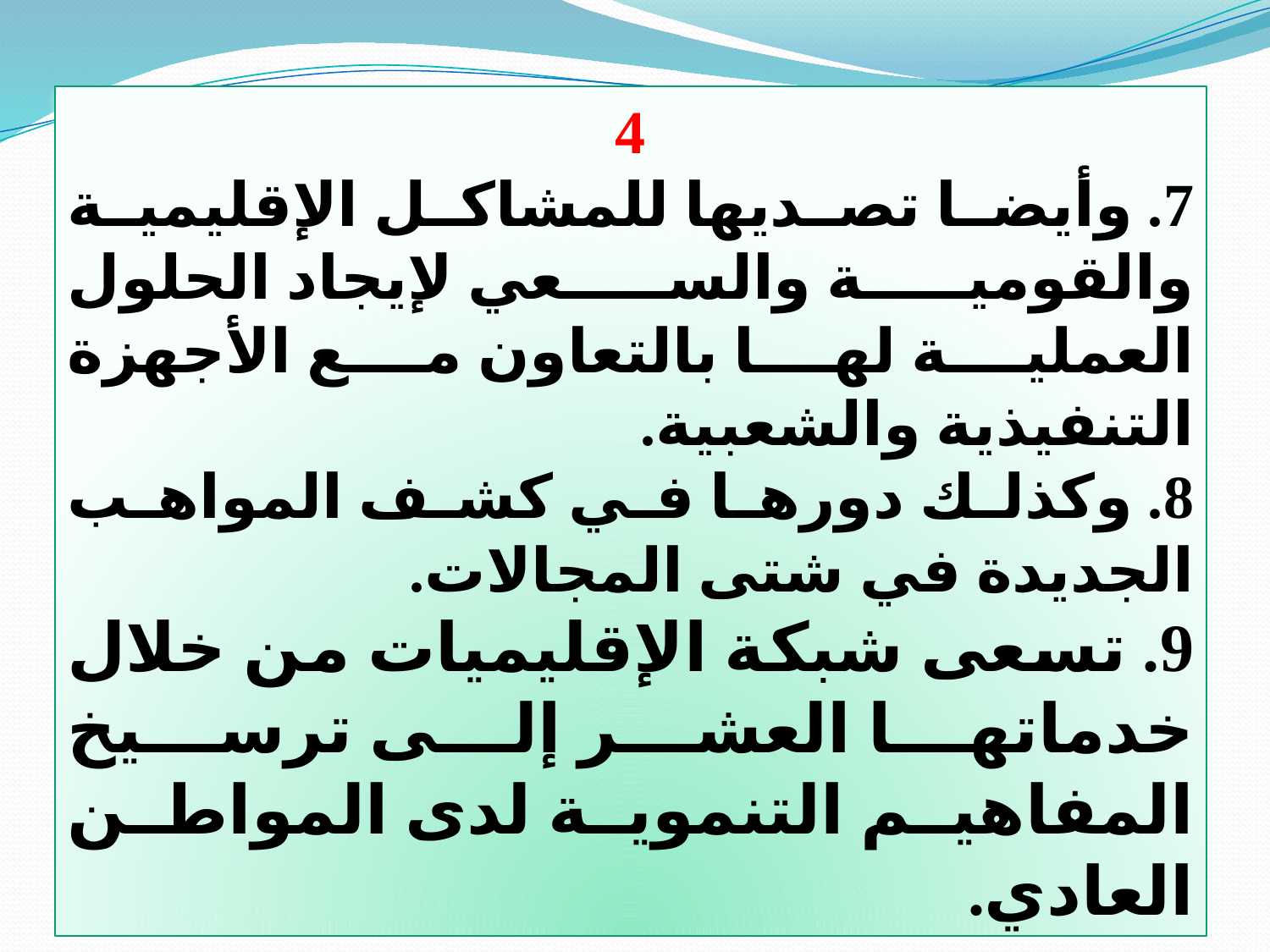

4
7. وأيضا تصديها للمشاكل الإقليمية والقومية والسعي لإيجاد الحلول العملية لها بالتعاون مع الأجهزة التنفيذية والشعبية.
8. وكذلك دورها في كشف المواهب الجديدة في شتى المجالات.
9. تسعى شبكة الإقليميات من خلال خدماتها العشر إلى ترسيخ المفاهيم التنموية لدى المواطن العادي.